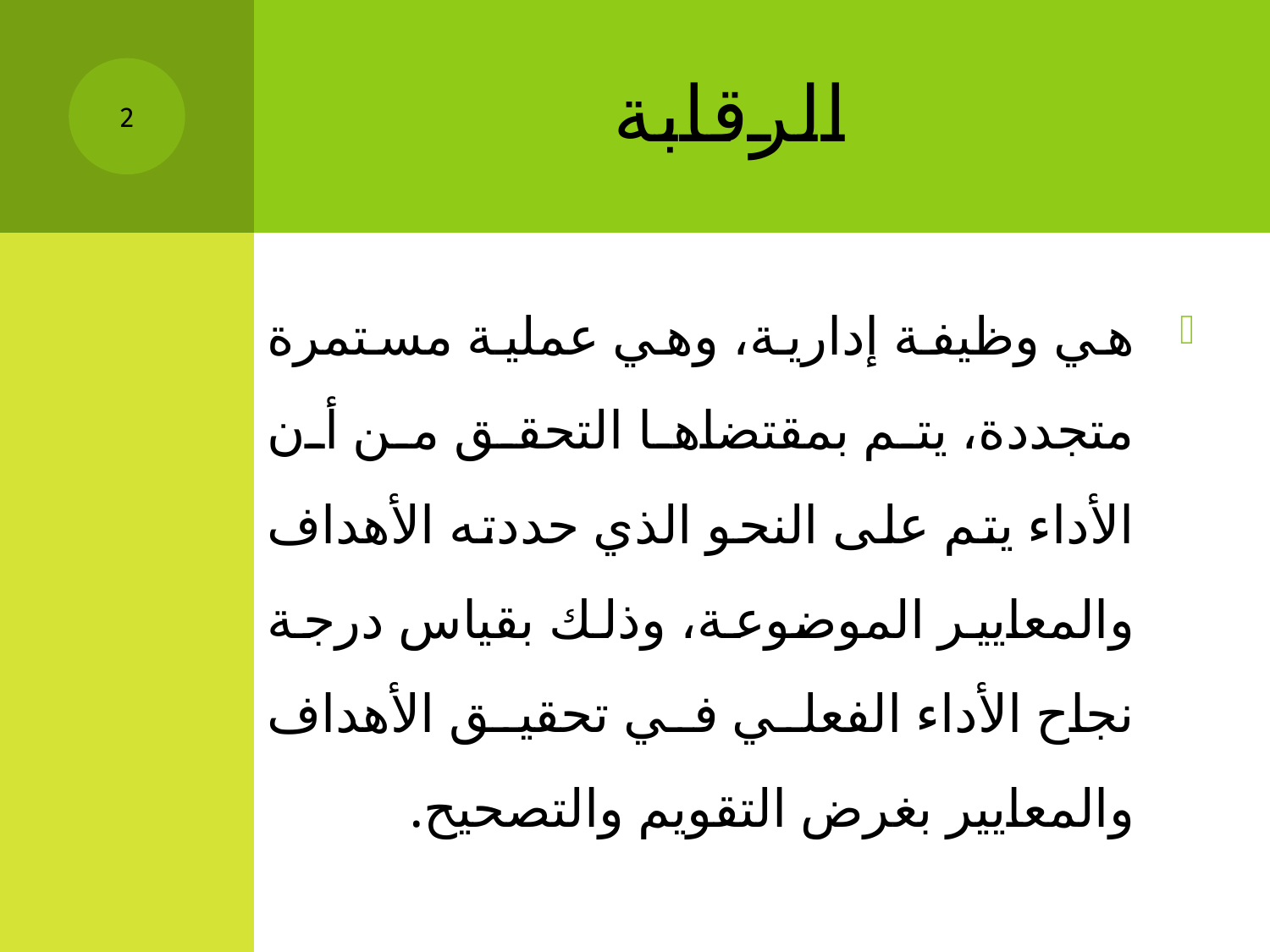

# الرقابة
2
هي وظيفة إدارية، وهي عملية مستمرة متجددة، يتم بمقتضاها التحقق من أن الأداء يتم على النحو الذي حددته الأهداف والمعايير الموضوعة، وذلك بقياس درجة نجاح الأداء الفعلي في تحقيق الأهداف والمعايير بغرض التقويم والتصحيح.